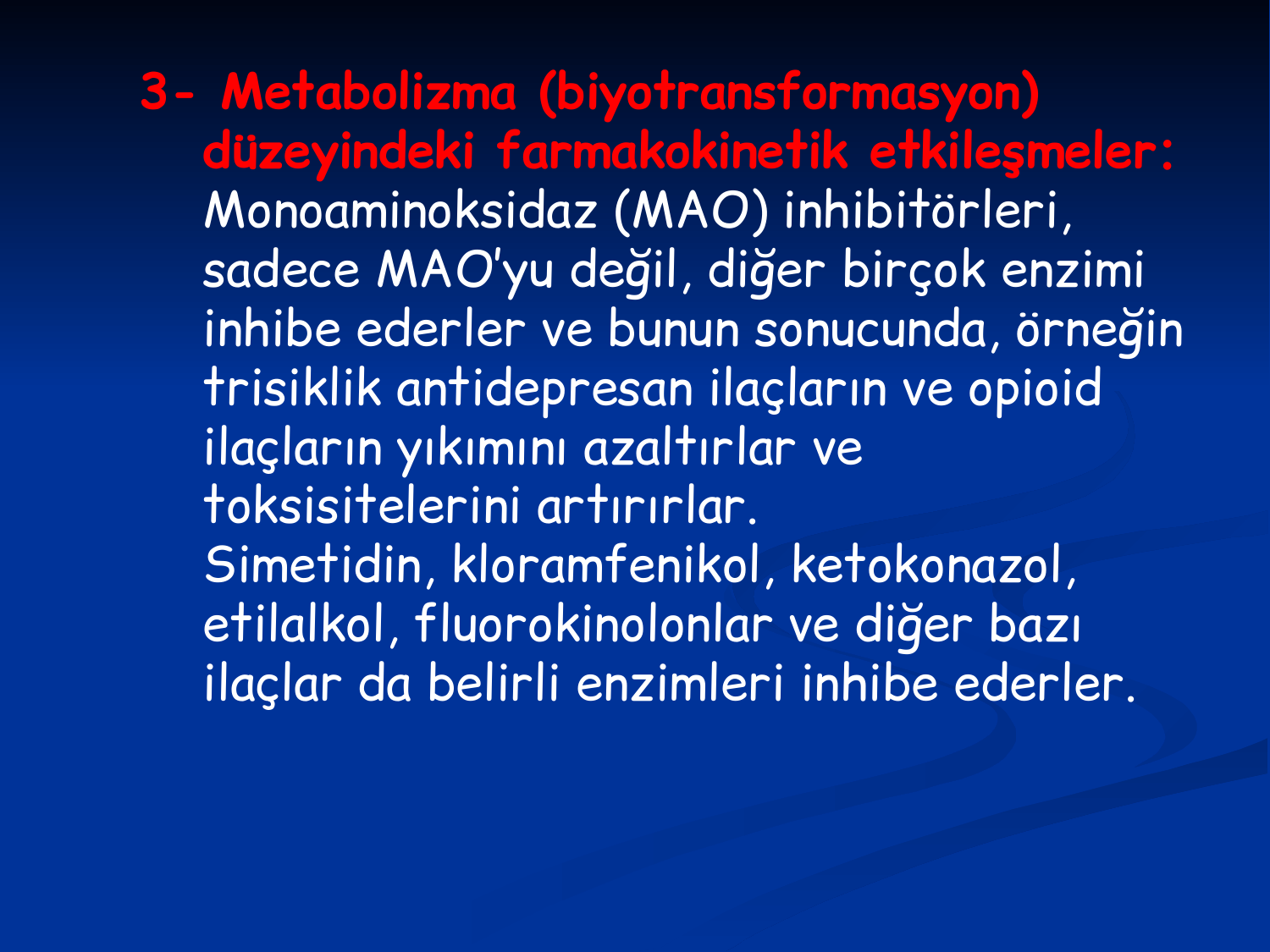

3- Metabolizma (biyotransformasyon) düzeyindeki farmakokinetik etkileşmeler:
	Monoaminoksidaz (MAO) inhibitörleri, sadece MAO’yu değil, diğer birçok enzimi inhibe ederler ve bunun sonucunda, örneğin trisiklik antidepresan ilaçların ve opioid ilaçların yıkımını azaltırlar ve toksisitelerini artırırlar.
Simetidin, kloramfenikol, ketokonazol, etilalkol, fluorokinolonlar ve diğer bazı ilaçlar da belirli enzimleri inhibe ederler.